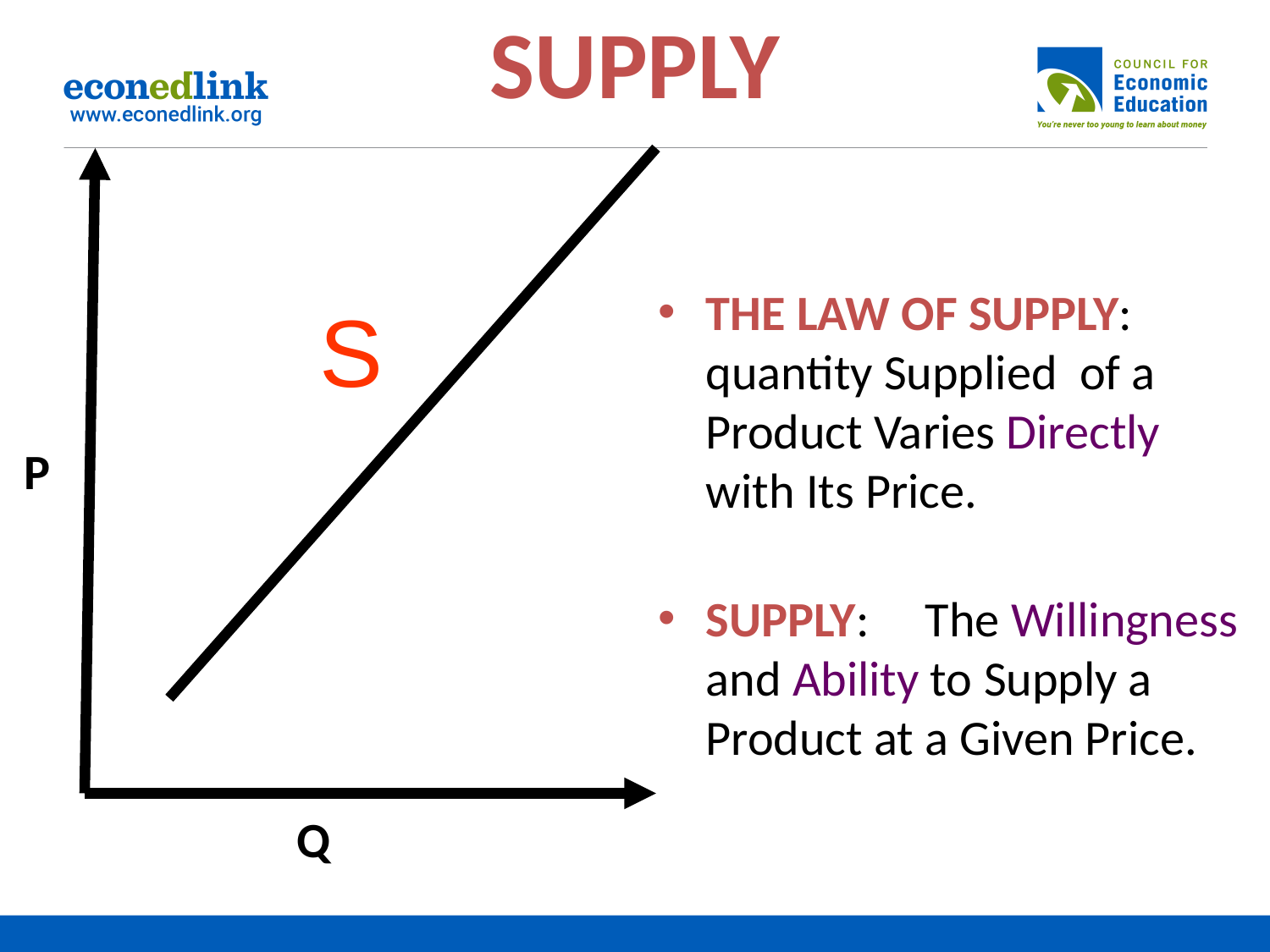

# SUPPLY
THE LAW OF SUPPLY:  quantity Supplied  of a Product Varies Directly with Its Price.
SUPPLY:     The Willingness and Ability to Supply a Product at a Given Price.
S
 P
Q